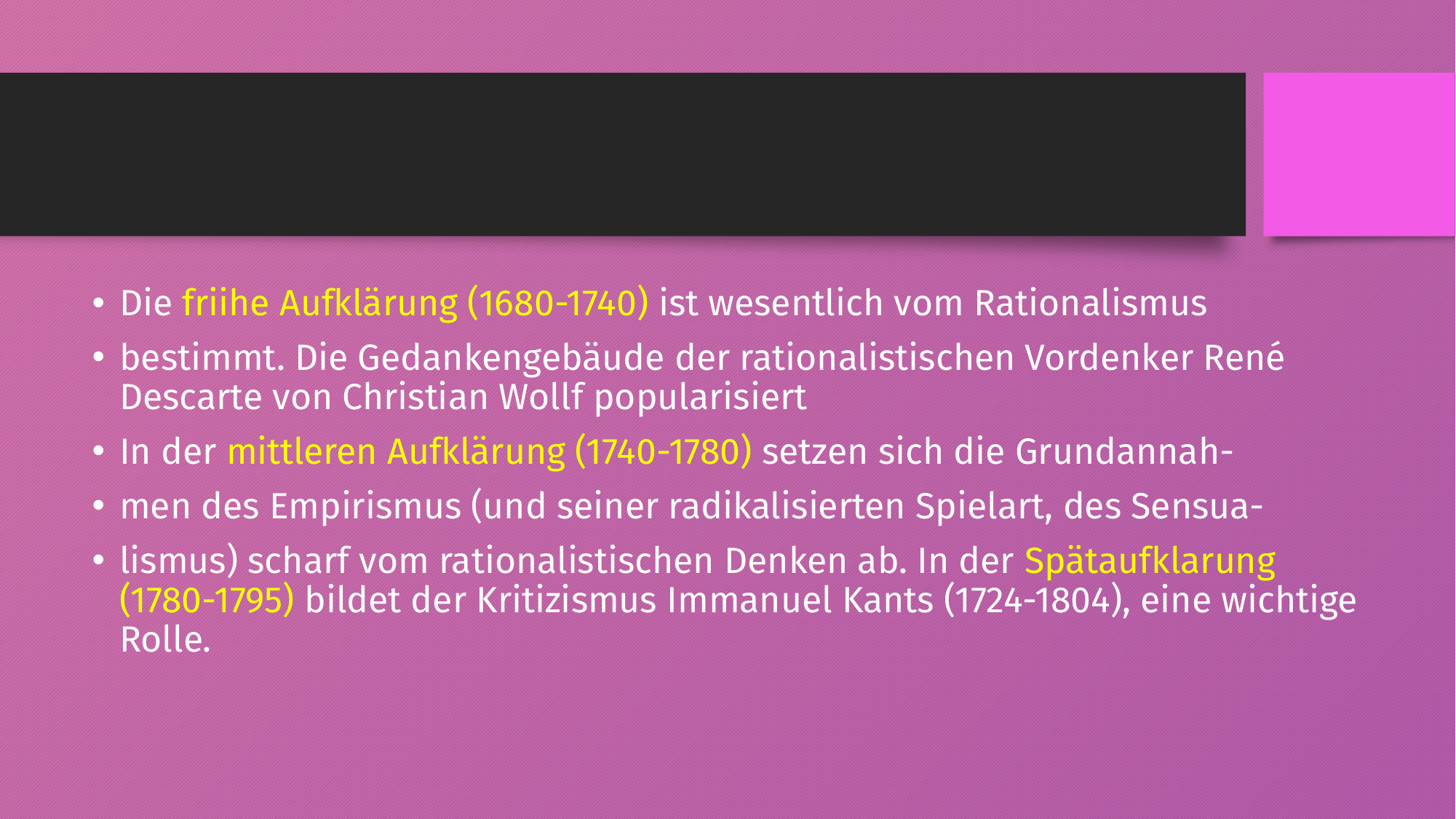

#
Die friihe Aufklärung (1680-1740) ist wesentlich vom Rationalismus
bestimmt. Die Gedankengebäude der rationalistischen Vordenker René Descarte von Christian Wollf popularisiert
In der mittleren Aufklärung (1740-1780) setzen sich die Grundannah-
men des Empirismus (und seiner radikalisierten Spielart, des Sensua-
lismus) scharf vom rationalistischen Denken ab. In der Spätaufklarung (1780-1795) bildet der Kritizismus Immanuel Kants (1724-1804), eine wichtige Rolle.